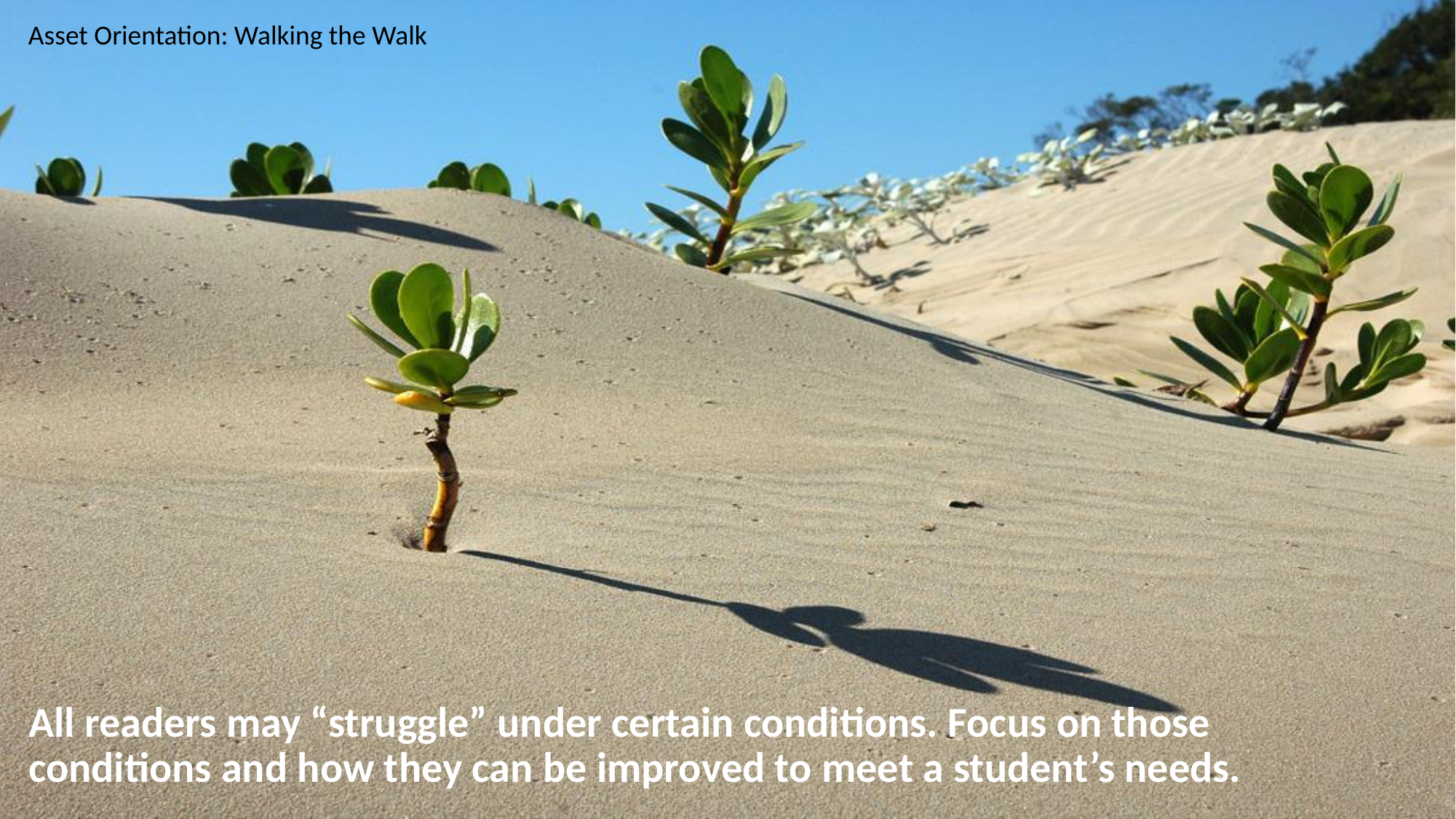

Asset Orientation: Walking the Walk
All readers may “struggle” under certain conditions. Focus on those conditions and how they can be improved to meet a student’s needs.